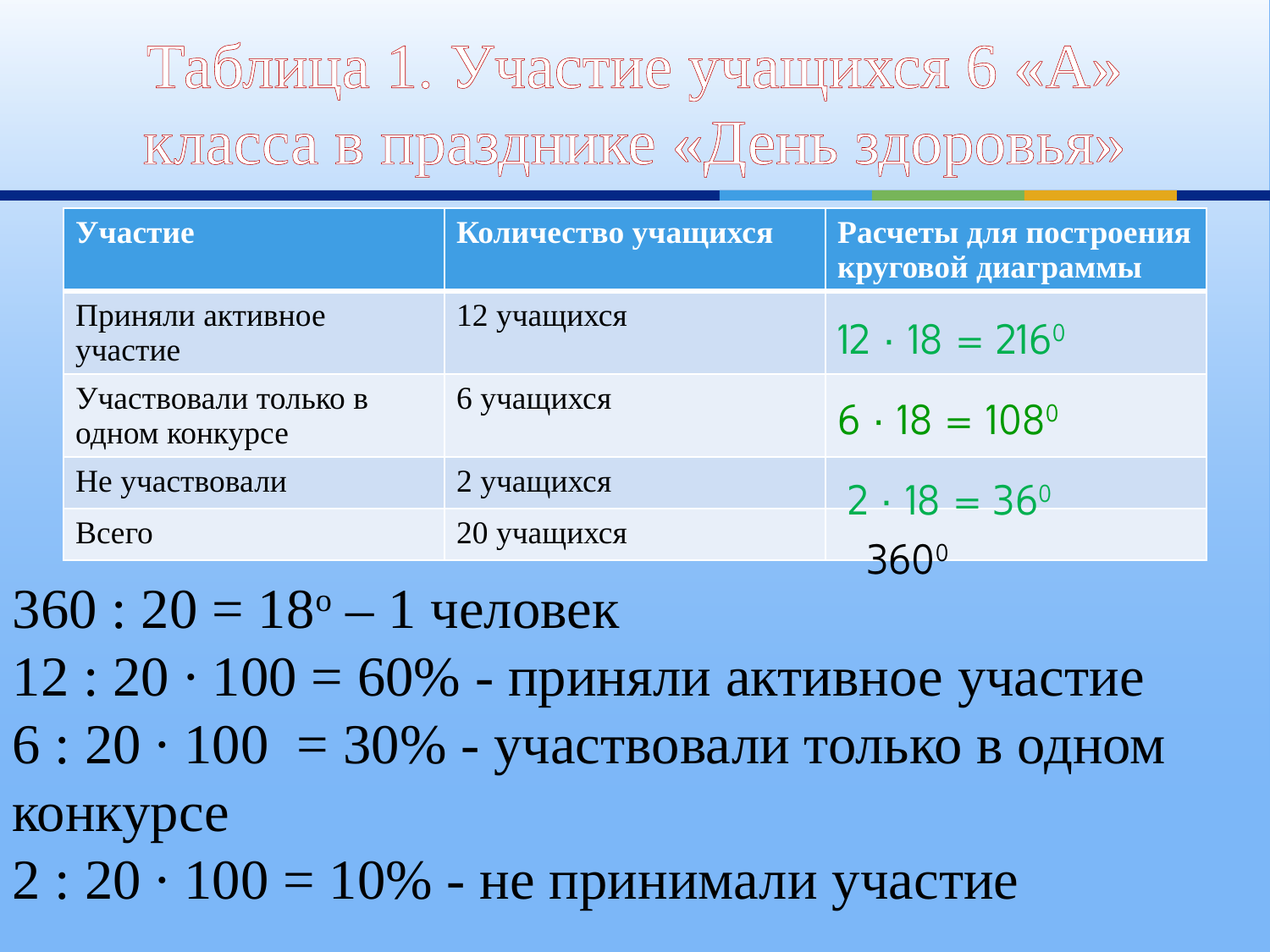

# Таблица 1. Участие учащихся 6 «А» класса в празднике «День здоровья»
| Участие | Количество учащихся | Расчеты для построения круговой диаграммы |
| --- | --- | --- |
| Приняли активное участие | 12 учащихся |  |
| Участвовали только в одном конкурсе | 6 учащихся |  |
| Не участвовали | 2 учащихся |  |
| Всего | 20 учащихся |  |
12 ∙ 18 = 2160
6 ∙ 18 = 1080
2 ∙ 18 = 360
3600
360 : 20 = 18о – 1 человек
12 : 20 ∙ 100 = 60% - приняли активное участие
6 : 20 ∙ 100  = 30% - участвовали только в одном конкурсе
2 : 20 ∙ 100 = 10% - не принимали участие